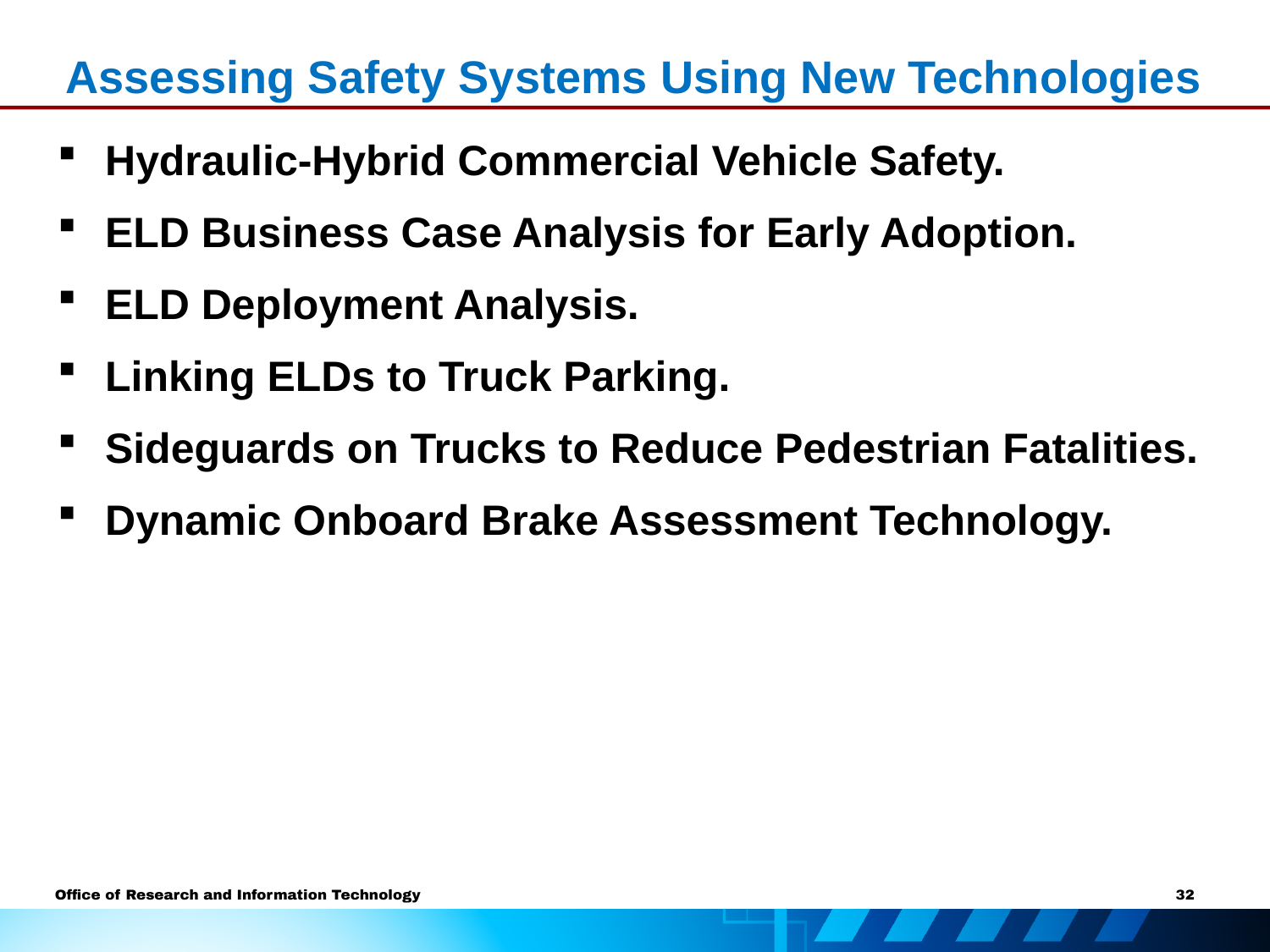

# Assessing Safety Systems Using New Technologies
Hydraulic-Hybrid Commercial Vehicle Safety.
ELD Business Case Analysis for Early Adoption.
ELD Deployment Analysis.
Linking ELDs to Truck Parking.
Sideguards on Trucks to Reduce Pedestrian Fatalities.
Dynamic Onboard Brake Assessment Technology.